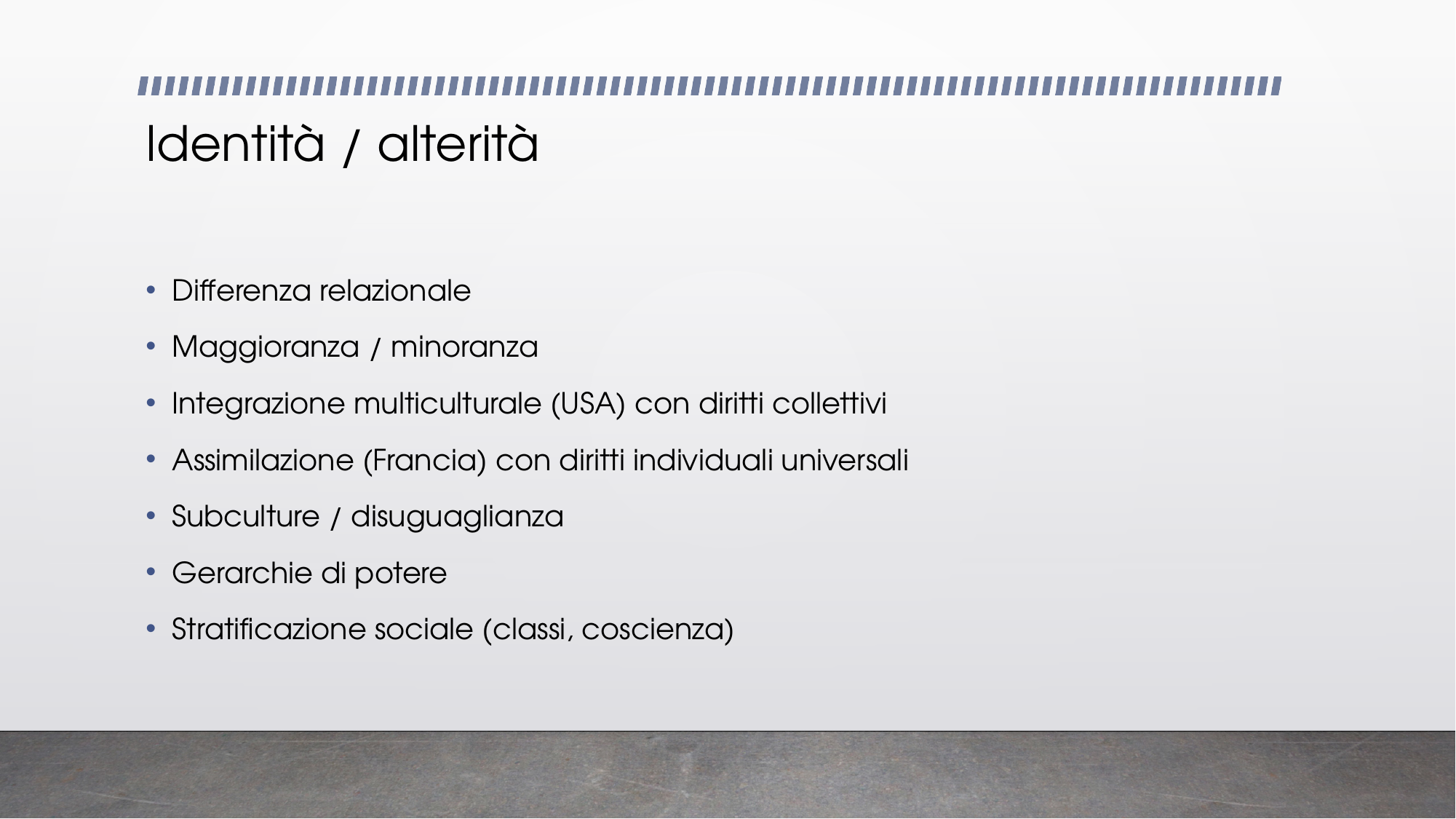

# Identità / alterità
Differenza relazionale
Maggioranza / minoranza
Integrazione multiculturale (USA) con diritti collettivi
Assimilazione (Francia) con diritti individuali universali
Subculture / disuguaglianza
Gerarchie di potere
Stratificazione sociale (classi, coscienza)